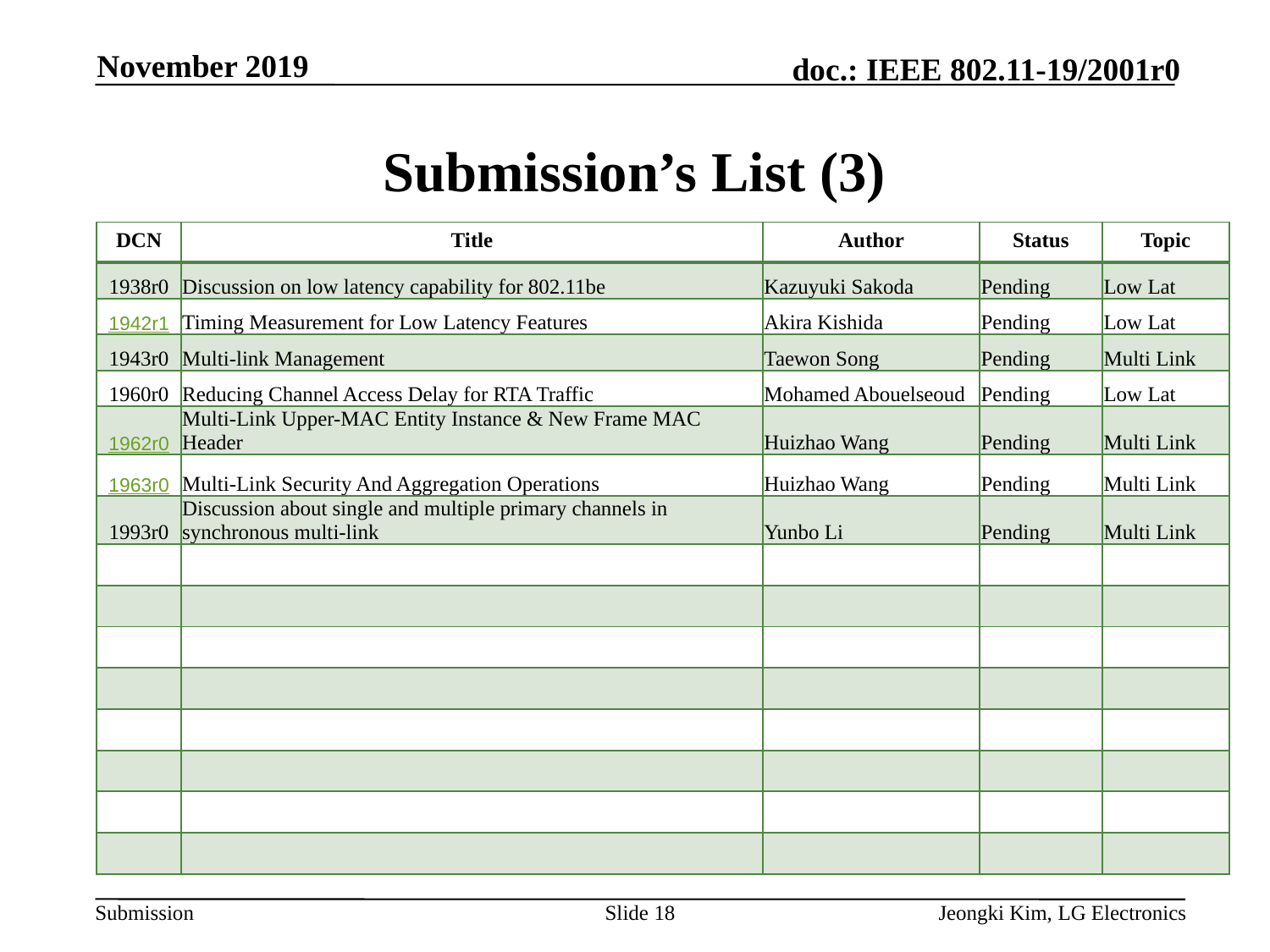

November 2019
# Submission’s List (3)
| DCN | Title | Author | Status | Topic |
| --- | --- | --- | --- | --- |
| 1938r0 | Discussion on low latency capability for 802.11be | Kazuyuki Sakoda | Pending | Low Lat |
| 1942r1 | Timing Measurement for Low Latency Features | Akira Kishida | Pending | Low Lat |
| 1943r0 | Multi-link Management | Taewon Song | Pending | Multi Link |
| 1960r0 | Reducing Channel Access Delay for RTA Traffic | Mohamed Abouelseoud | Pending | Low Lat |
| 1962r0 | Multi-Link Upper-MAC Entity Instance & New Frame MAC Header | Huizhao Wang | Pending | Multi Link |
| 1963r0 | Multi-Link Security And Aggregation Operations | Huizhao Wang | Pending | Multi Link |
| 1993r0 | Discussion about single and multiple primary channels in synchronous multi-link | Yunbo Li | Pending | Multi Link |
|  |  |  |  |  |
|  |  |  |  |  |
|  |  |  |  |  |
|  |  |  |  |  |
|  |  |  |  |  |
|  |  |  |  |  |
|  |  |  |  |  |
|  |  |  |  |  |
Slide 18
Jeongki Kim, LG Electronics